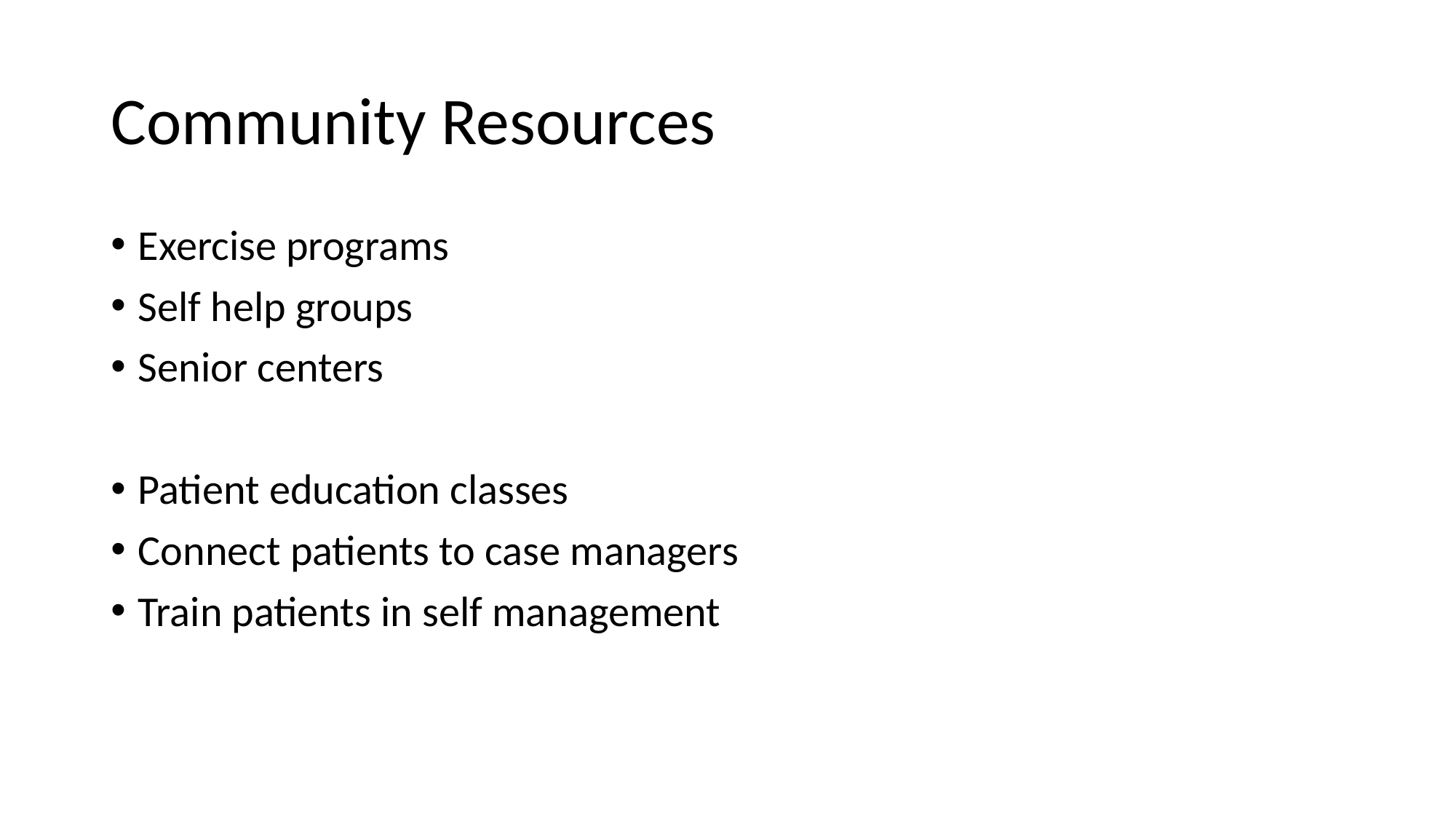

# Community Resources
Exercise programs
Self help groups
Senior centers

Patient education classes
Connect patients to case managers
Train patients in self management